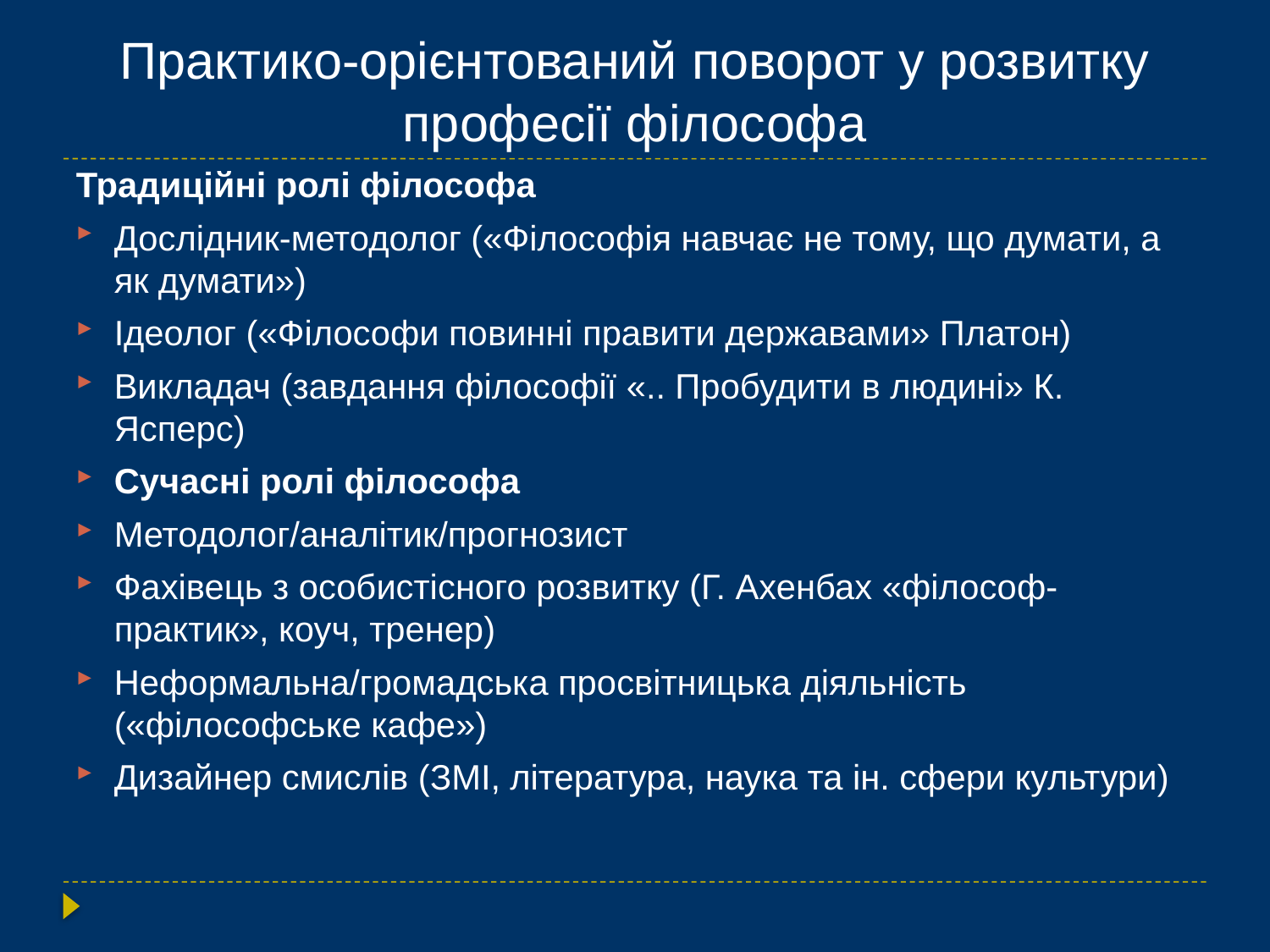

# Практико-орієнтований поворот у розвитку професії філософа
Традиційні ролі філософа
Дослідник-методолог («Філософія навчає не тому, що думати, а як думати»)
Ідеолог («Філософи повинні правити державами» Платон)
Викладач (завдання філософії «.. Пробудити в людині» К. Ясперс)
Сучасні ролі філософа
Методолог/аналітик/прогнозист
Фахівець з особистісного розвитку (Г. Ахенбах «філософ-практик», коуч, тренер)
Неформальна/громадська просвітницька діяльність («філософське кафе»)
Дизайнер смислів (ЗМІ, література, наука та ін. сфери культури)